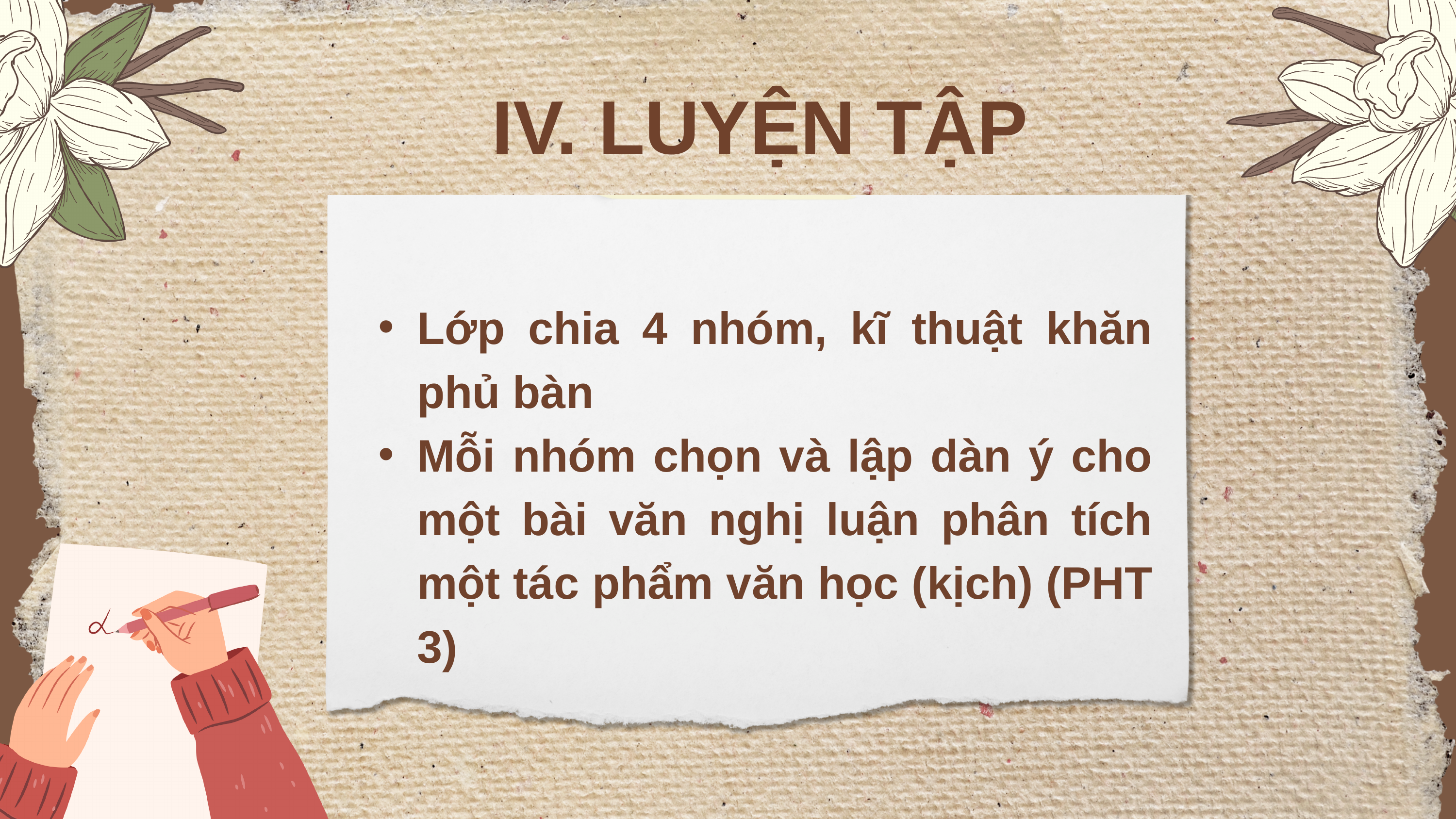

IV. LUYỆN TẬP

Lớp chia 4 nhóm, kĩ thuật khăn phủ bàn
Mỗi nhóm chọn và lập dàn ý cho một bài văn nghị luận phân tích một tác phẩm văn học (kịch) (PHT 3)